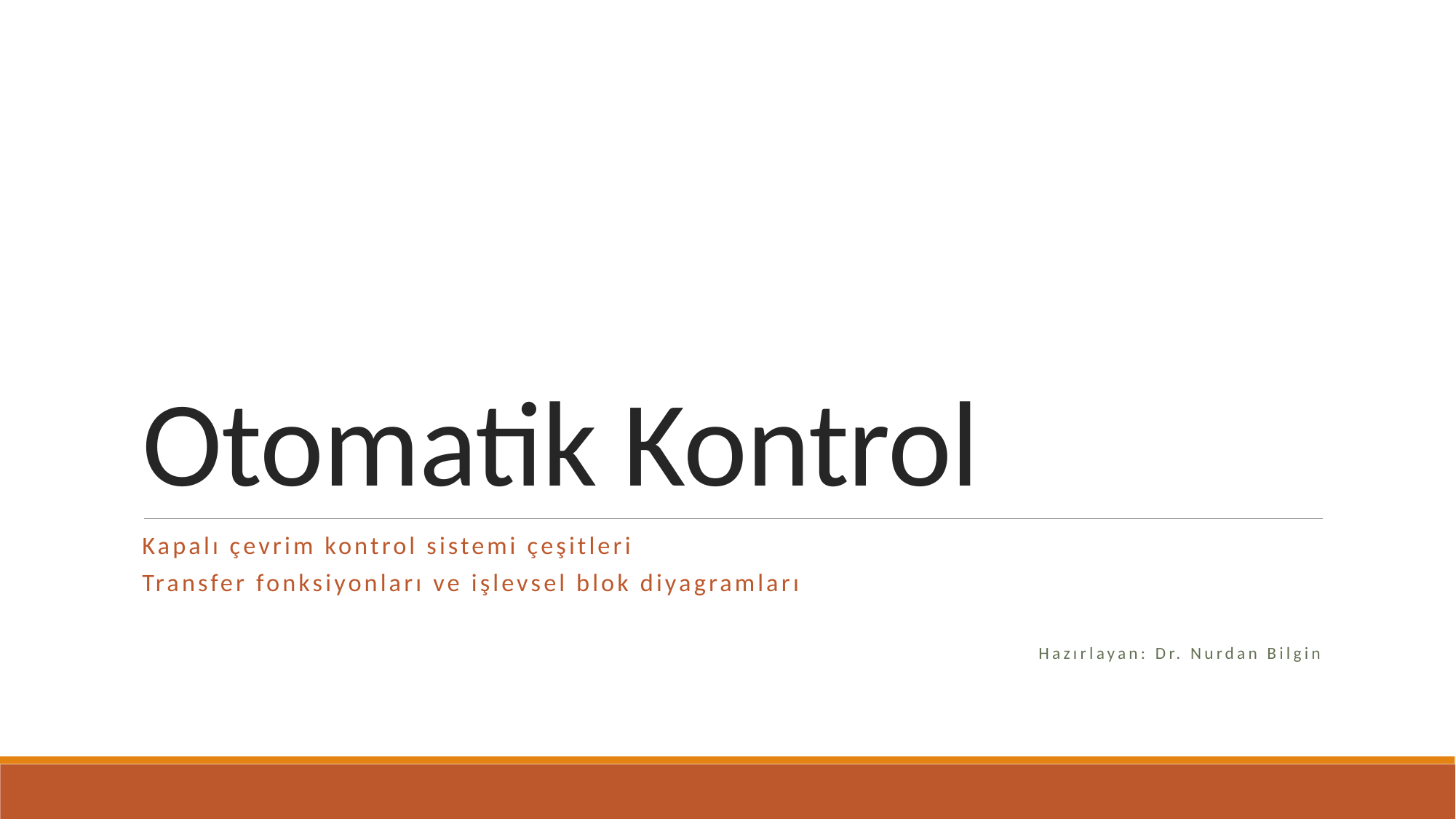

# Otomatik Kontrol
Kapalı çevrim kontrol sistemi çeşitleri
Transfer fonksiyonları ve işlevsel blok diyagramları

Hazırlayan: Dr. Nurdan Bilgin